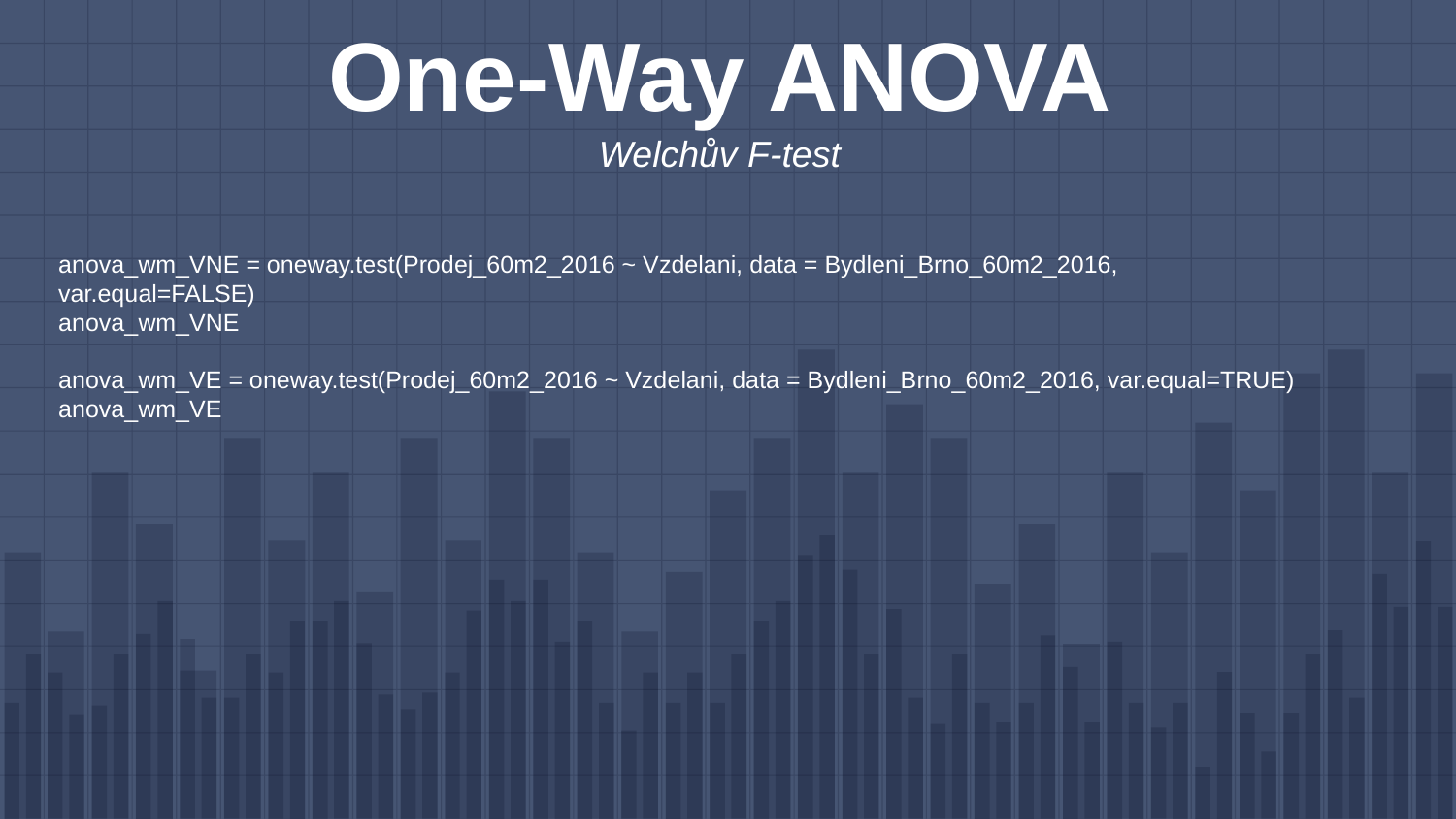

# One-Way ANOVA Welchův F-test
anova_wm_VNE = oneway.test(Prodej_60m2_2016 ~ Vzdelani, data = Bydleni_Brno_60m2_2016, var.equal=FALSE)
anova_wm_VNE

anova_wm_VE = oneway.test(Prodej_60m2_2016 ~ Vzdelani, data = Bydleni_Brno_60m2_2016, var.equal=TRUE)
anova_wm_VE